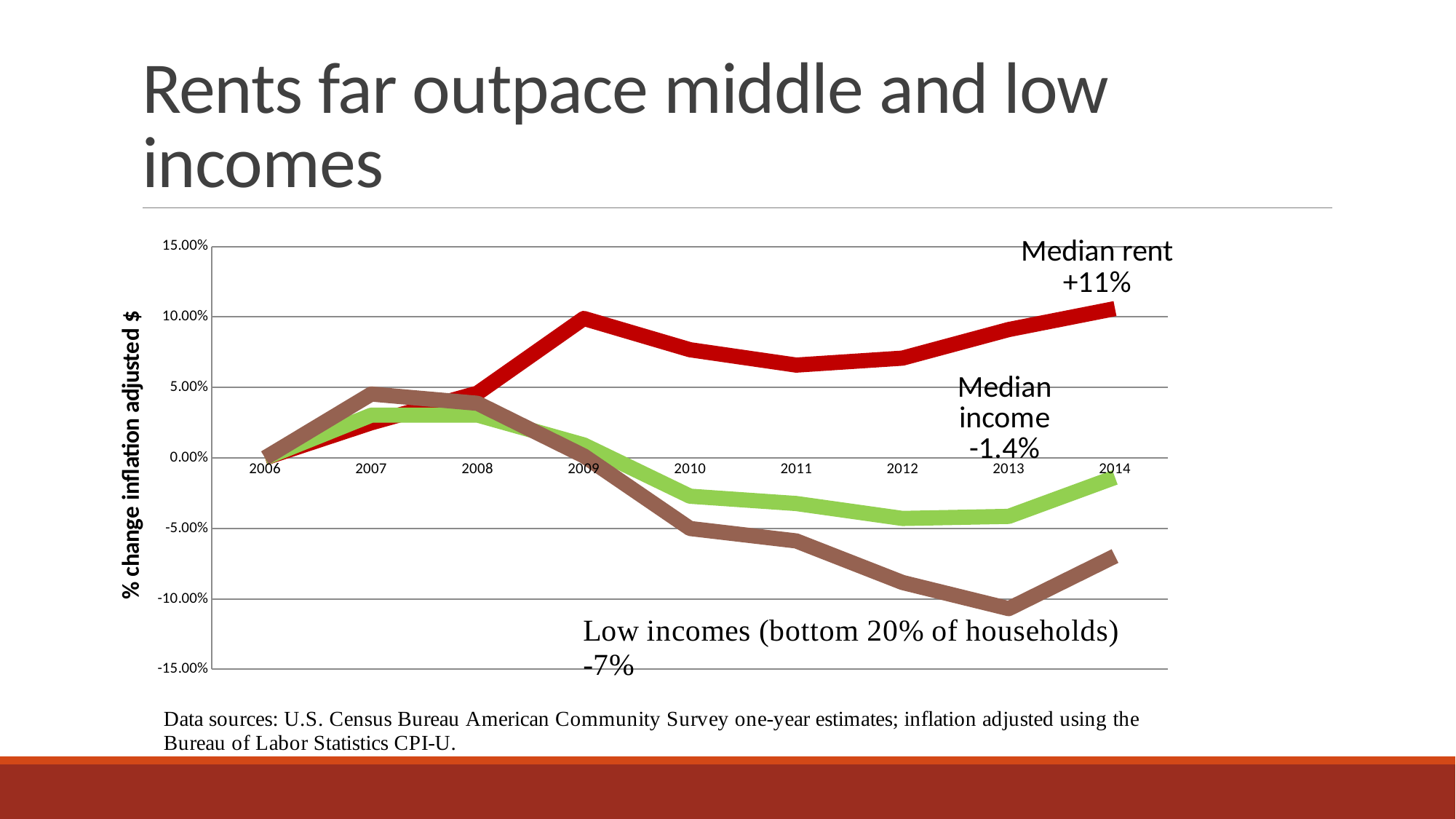

# Rents far outpace middle and low incomes

### Chart

| Category | Median contract rent change since 2006 - ACS one-year estimates 2006 $ | Inflation adjusted income change since 2006 | % change Washington Mean household income of quintiles 1-year estimates - lowest quintile 2006 $ |
|---|---|---|---|
| 2006.0 | 0.0 | 0.0 | 0.0 |
| 2007.0 | 0.0249172076941262 | 0.030302098559724 | 0.0453152265638702 |
| 2008.0 | 0.0459686228583996 | 0.0303915744053104 | 0.0387281469313982 |
| 2009.0 | 0.0989461331965615 | 0.00920172128229189 | 0.00142654817874062 |
| 2010.0 | 0.0767383634053458 | -0.0272075951129134 | -0.0501004797743902 |
| 2011.0 | 0.065851024760518 | -0.0323927844895337 | -0.0589144044842548 |
| 2012.0 | 0.0707791715581329 | -0.0429702436862309 | -0.0884112593372 |
| 2013.0 | 0.0910717933699094 | -0.0414958577078598 | -0.106940347046318 |
| 2014.0 | 0.105926473937155 | -0.0138145583239205 | -0.0696510813865351 |